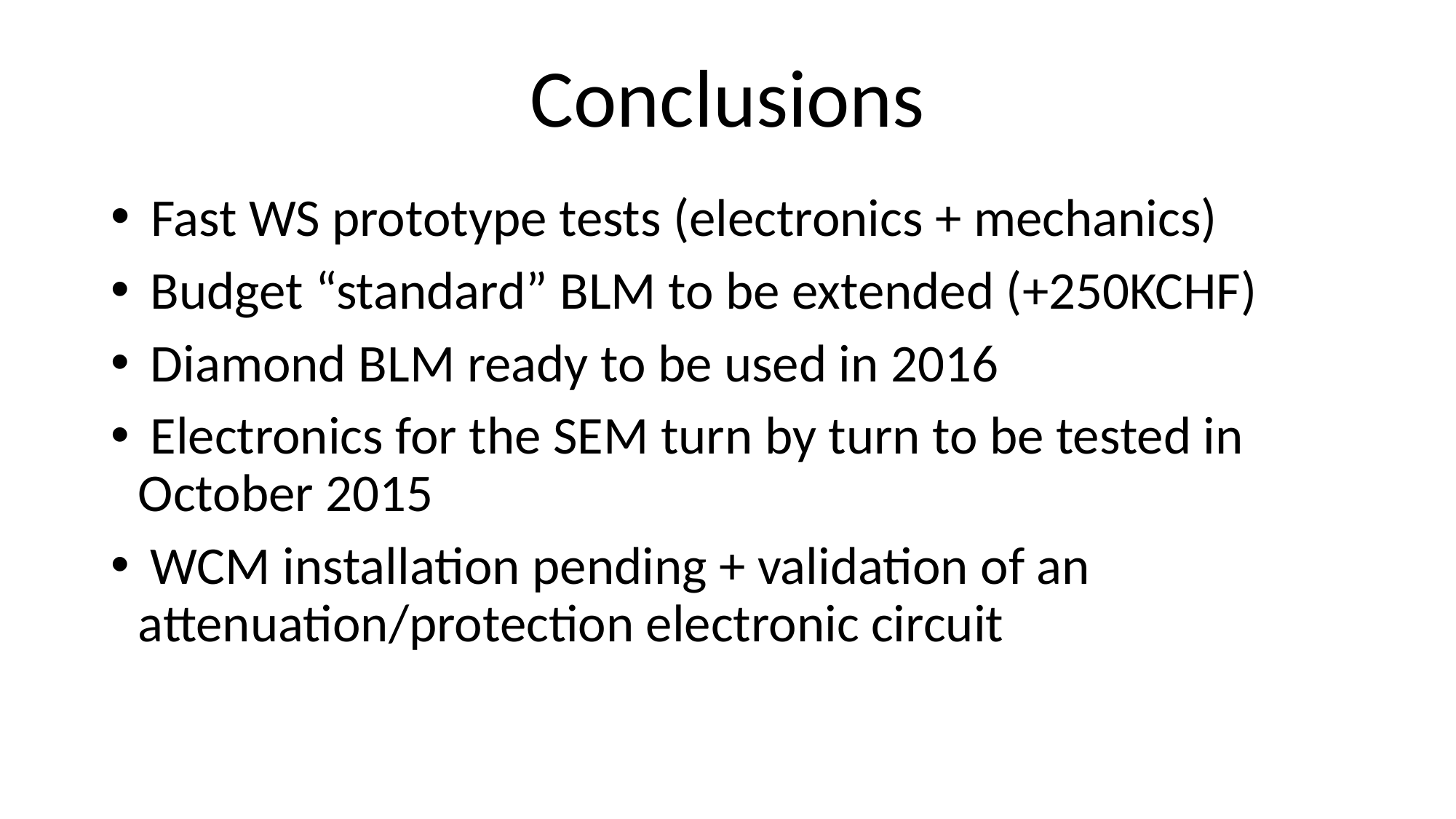

# Conclusions
 Fast WS prototype tests (electronics + mechanics)
 Budget “standard” BLM to be extended (+250KCHF)
 Diamond BLM ready to be used in 2016
 Electronics for the SEM turn by turn to be tested in October 2015
 WCM installation pending + validation of an attenuation/protection electronic circuit